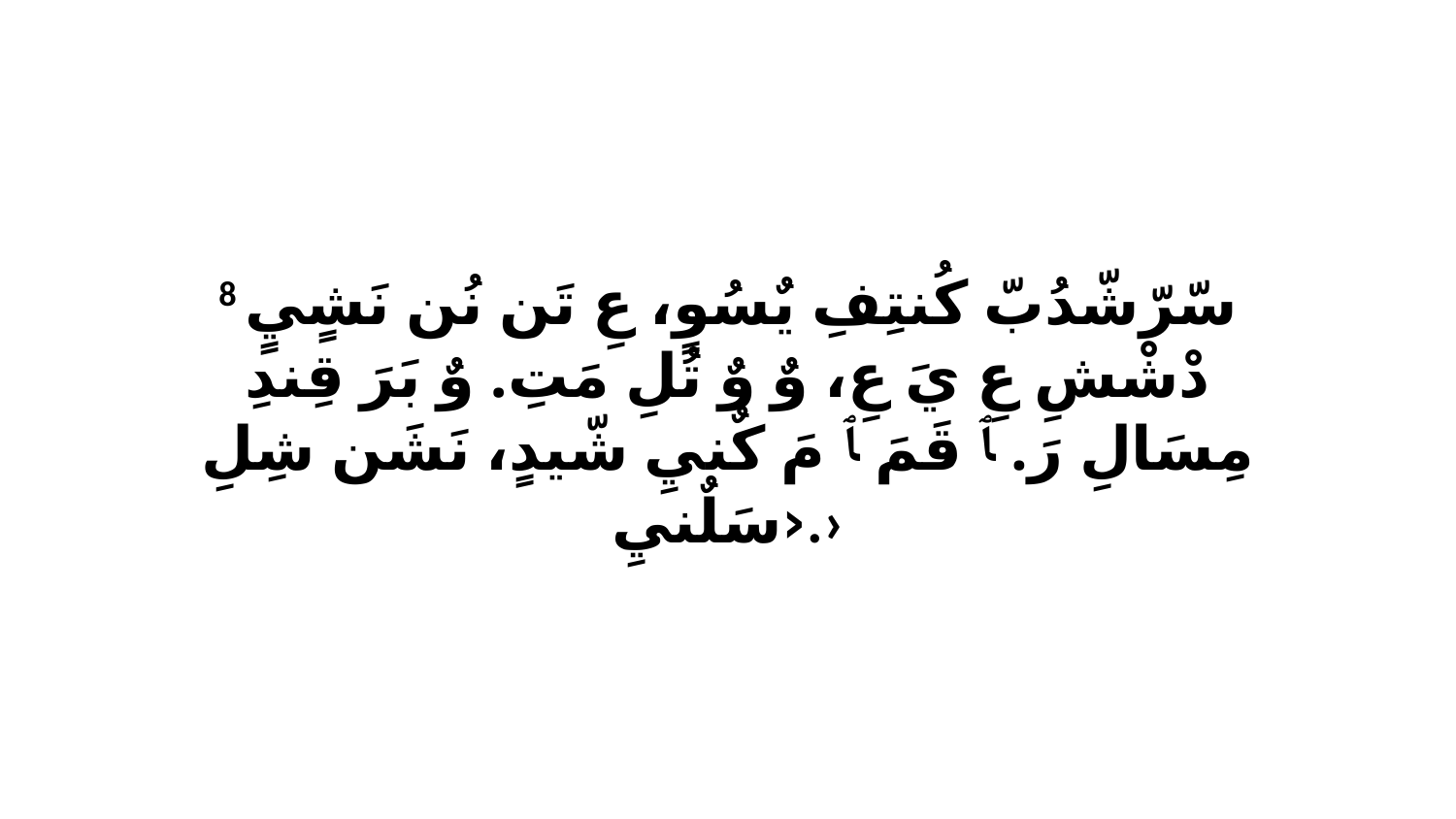

8 سّرّشّدُبّ كُنتِفِ يٌسُوٍ، عِ تَن نُن نَشٍيٍ دْشْشِ عِ يَ عِ، وٌ وٌ تُلِ مَتِ. وٌ بَرَ قِندِ مِسَالِ رَ. ﭑ قَمَ ﭑ مَ كٌنيِ شّيدٍ، نَشَن شِلِ ‹سَلٌنيِ.›